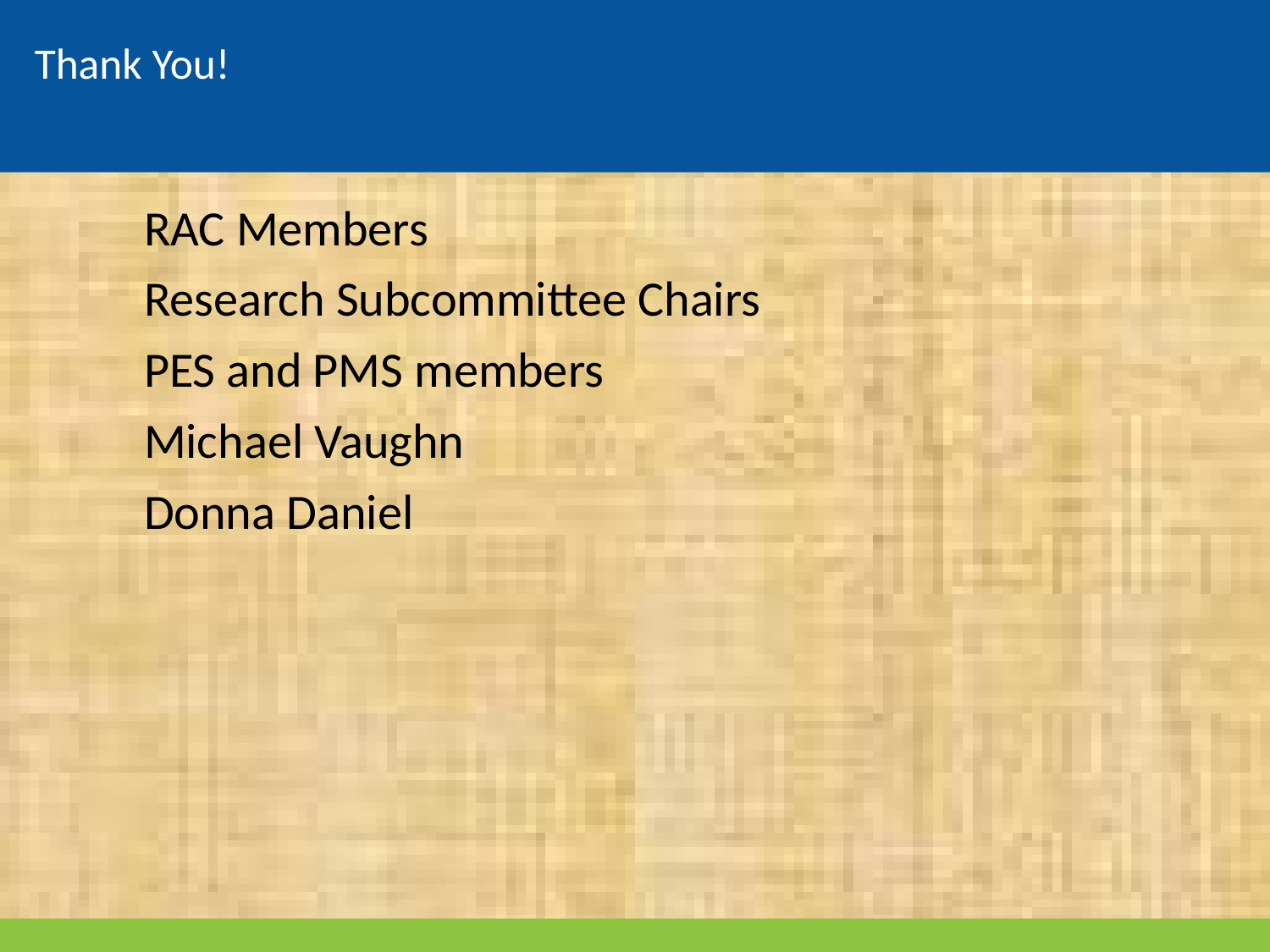

# Thank You!
RAC Members
Research Subcommittee Chairs
PES and PMS members
Michael Vaughn
Donna Daniel